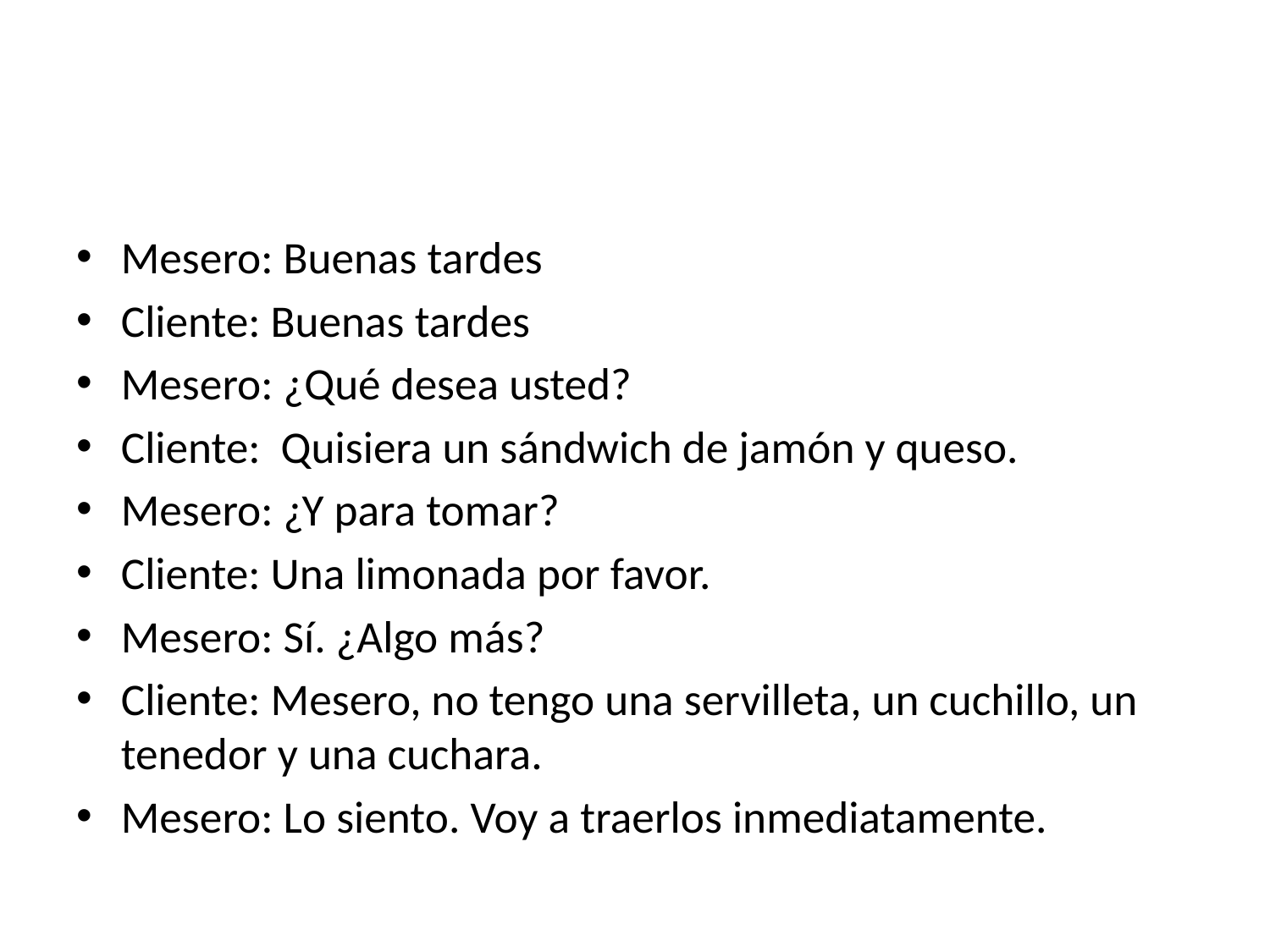

#
Mesero: Buenas tardes
Cliente: Buenas tardes
Mesero: ¿Qué desea usted?
Cliente:  Quisiera un sándwich de jamón y queso.
Mesero: ¿Y para tomar?
Cliente: Una limonada por favor.
Mesero: Sí. ¿Algo más?
Cliente: Mesero, no tengo una servilleta, un cuchillo, un tenedor y una cuchara.
Mesero: Lo siento. Voy a traerlos inmediatamente.